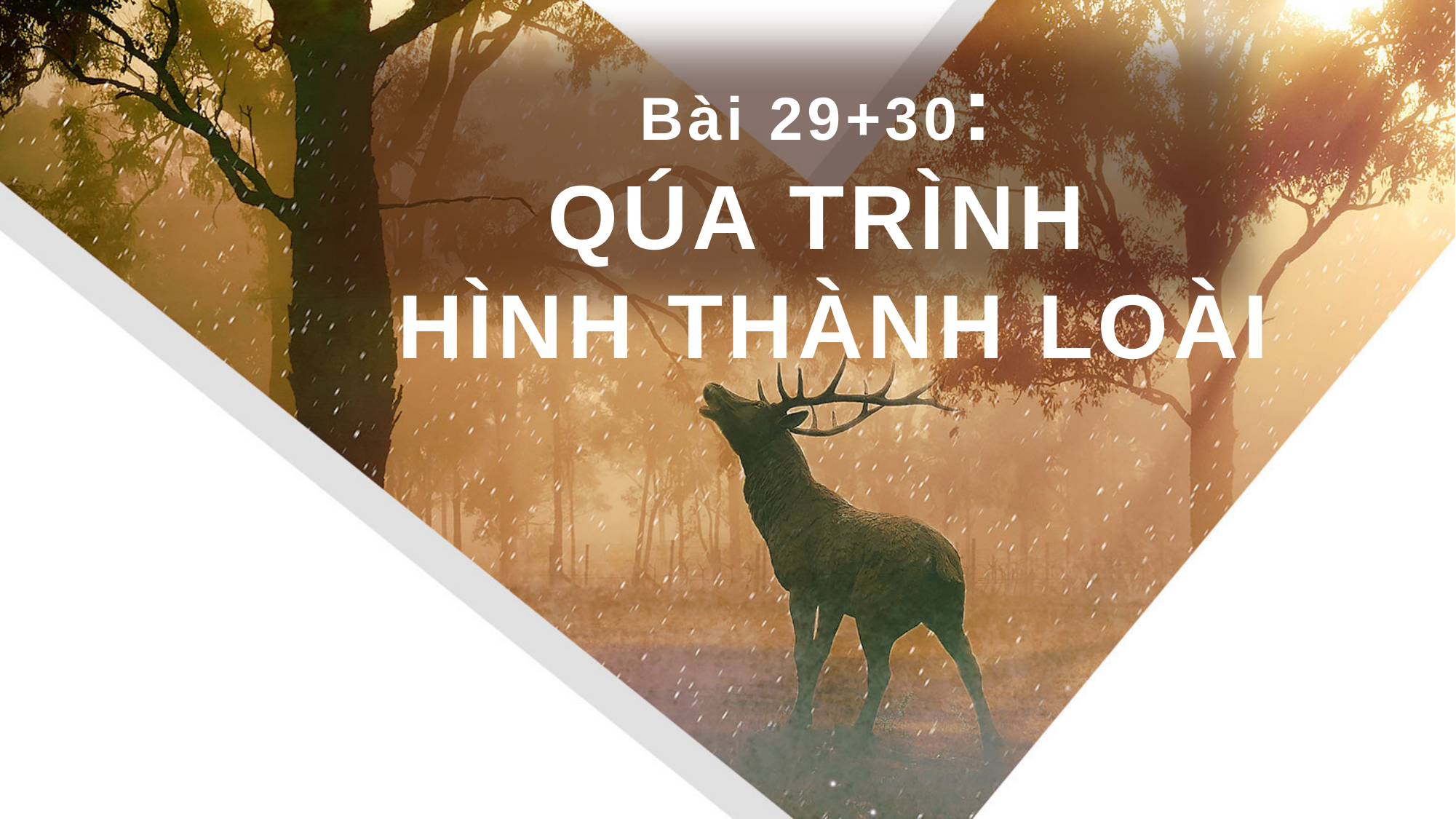

# Bài 29+30: QÚA TRÌNH HÌNH THÀNH LOÀI